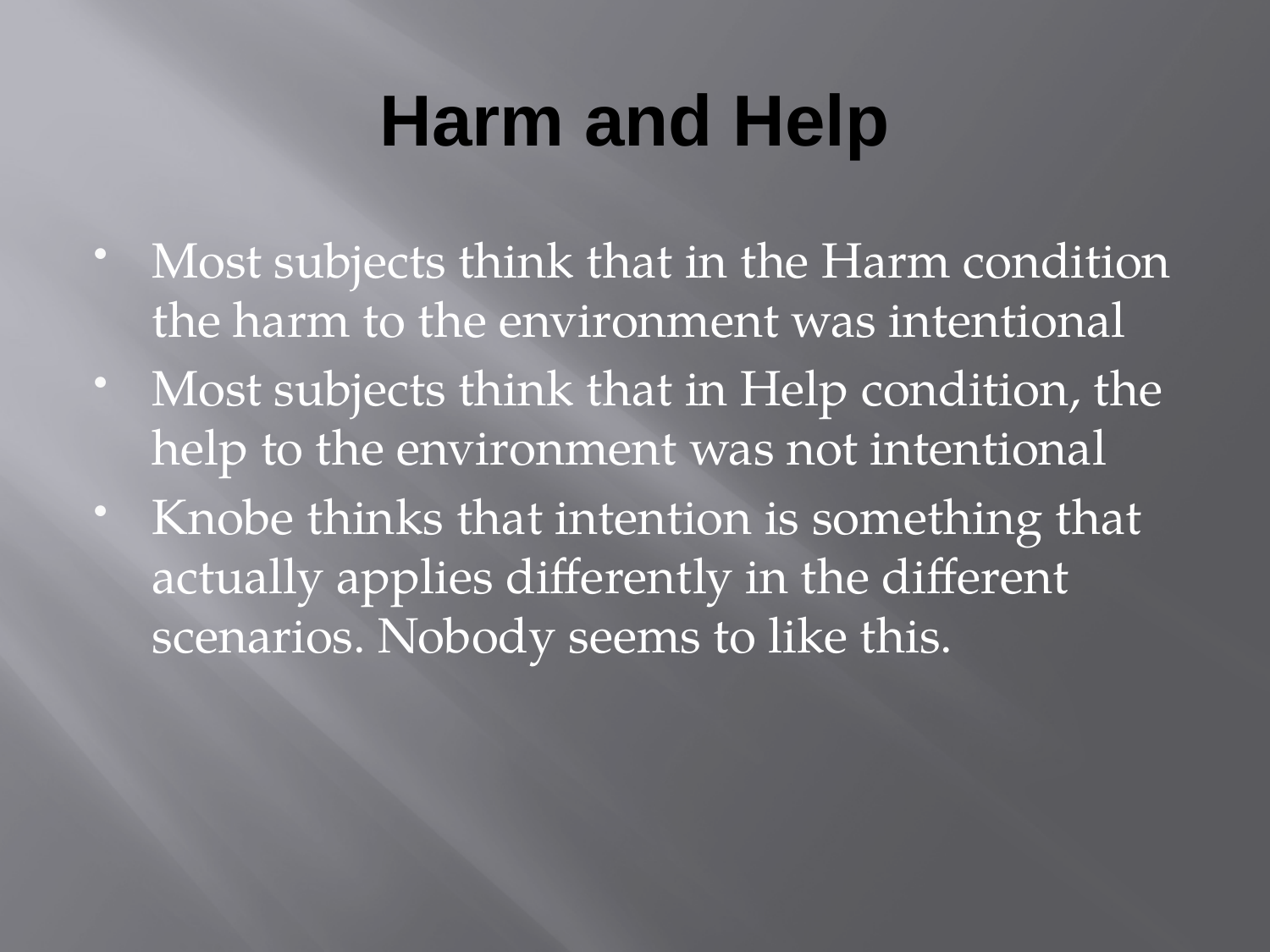

# Harm and Help
Most subjects think that in the Harm condition the harm to the environment was intentional
Most subjects think that in Help condition, the help to the environment was not intentional
Knobe thinks that intention is something that actually applies differently in the different scenarios. Nobody seems to like this.